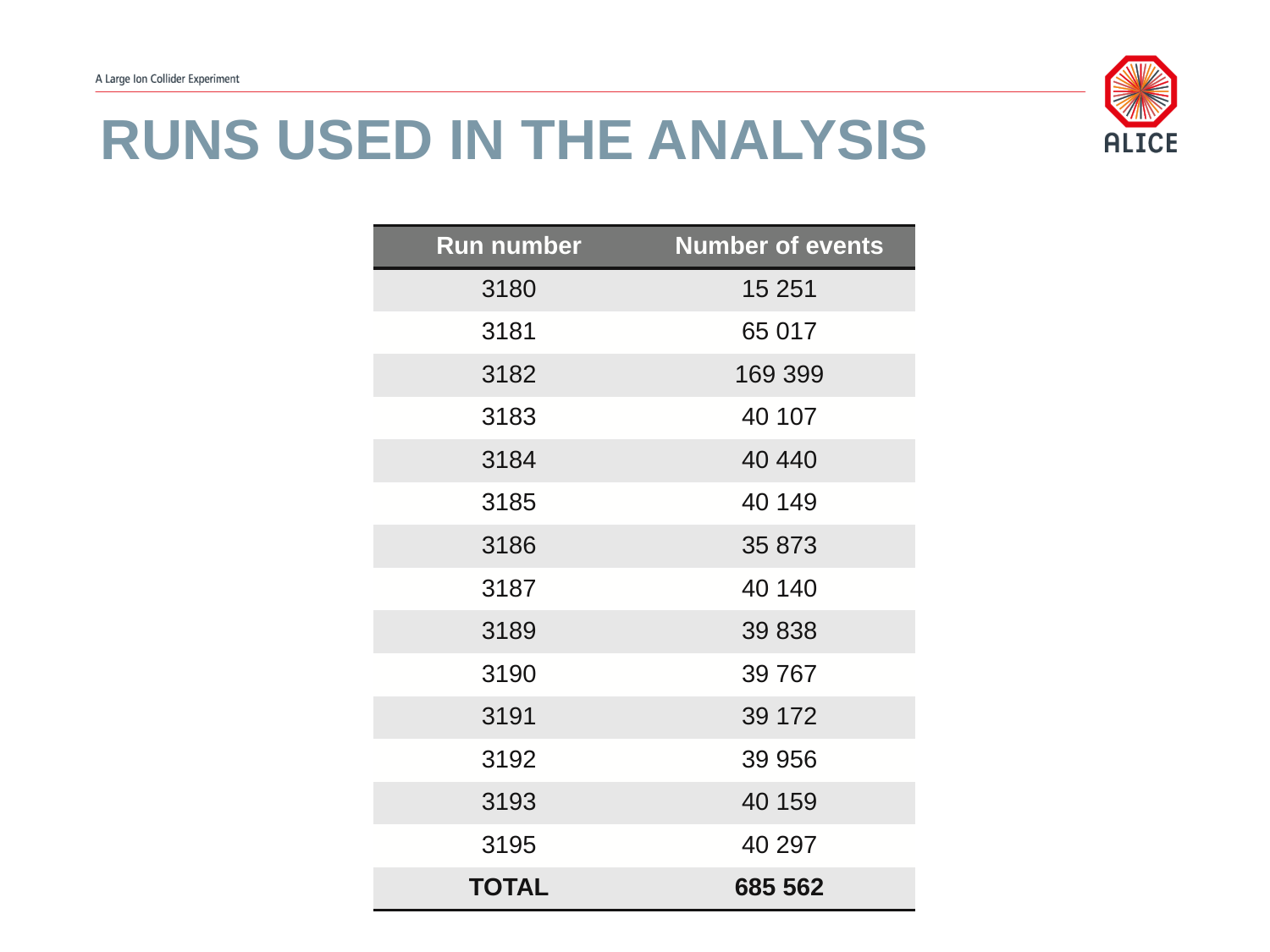

# Runs used in the analysis
| Run number | Number of events |
| --- | --- |
| 3180 | 15 251 |
| 3181 | 65 017 |
| 3182 | 169 399 |
| 3183 | 40 107 |
| 3184 | 40 440 |
| 3185 | 40 149 |
| 3186 | 35 873 |
| 3187 | 40 140 |
| 3189 | 39 838 |
| 3190 | 39 767 |
| 3191 | 39 172 |
| 3192 | 39 956 |
| 3193 | 40 159 |
| 3195 | 40 297 |
| TOTAL | 685 562 |